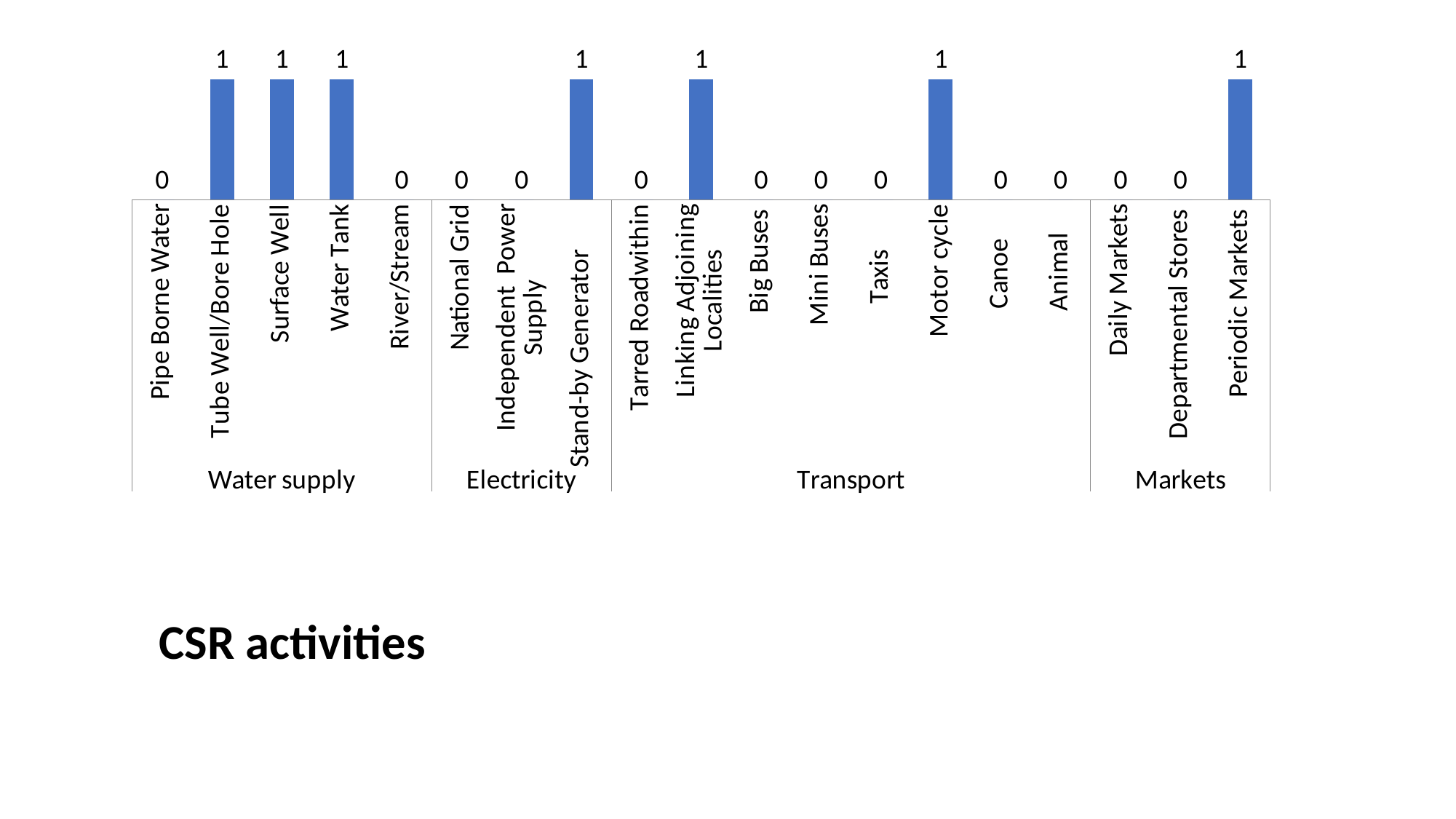

### Chart

| Category |  |
|---|---|
| Pipe Borne Water | 0.0 |
| Tube Well/Bore Hole | 1.0 |
| Surface Well | 1.0 |
| Water Tank | 1.0 |
| River/Stream | 0.0 |
| National Grid | 0.0 |
| Independent  Power Supply | 0.0 |
| Stand-by Generator         | 1.0 |
| Tarred Roadwithin | 0.0 |
| Linking Adjoining Localities | 1.0 |
| Big Buses  | 0.0 |
| Mini Buses | 0.0 |
| Taxis         | 0.0 |
| Motor cycle | 1.0 |
| Canoe       | 0.0 |
| Animal      | 0.0 |
| Daily Markets | 0.0 |
| Departmental Stores  | 0.0 |
| Periodic Markets  | 1.0 |
# CSR activities